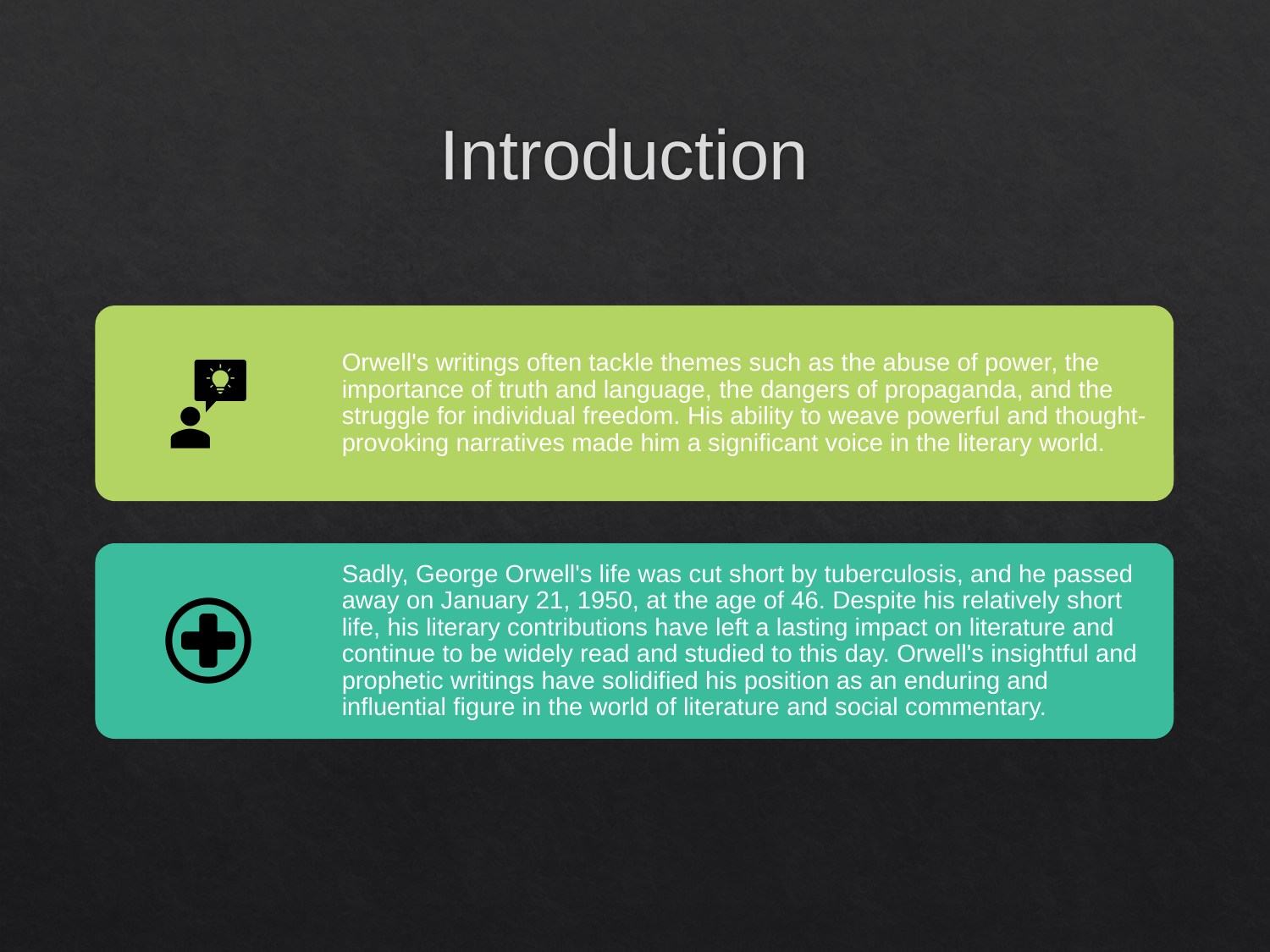

# Introduction
Orwell's writings often tackle themes such as the abuse of power, the importance of truth and language, the dangers of propaganda, and the struggle for individual freedom. His ability to weave powerful and thought-provoking narratives made him a significant voice in the literary world.
Sadly, George Orwell's life was cut short by tuberculosis, and he passed away on January 21, 1950, at the age of 46. Despite his relatively short life, his literary contributions have left a lasting impact on literature and continue to be widely read and studied to this day. Orwell's insightful and prophetic writings have solidified his position as an enduring and influential figure in the world of literature and social commentary.